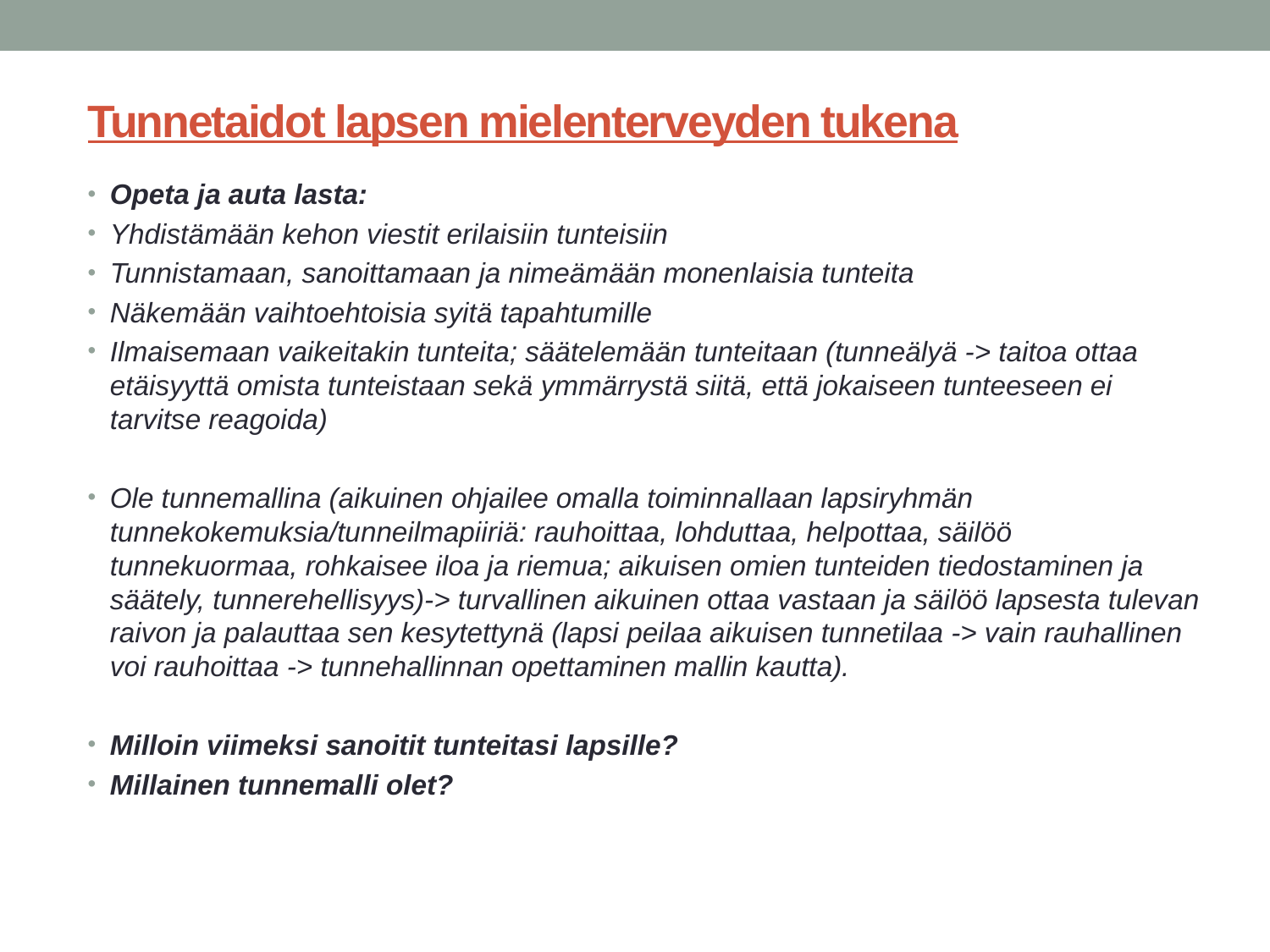

# Tunnetaidot lapsen mielenterveyden tukena

Opeta ja auta lasta:
Yhdistämään kehon viestit erilaisiin tunteisiin
Tunnistamaan, sanoittamaan ja nimeämään monenlaisia tunteita
Näkemään vaihtoehtoisia syitä tapahtumille
Ilmaisemaan vaikeitakin tunteita; säätelemään tunteitaan (tunneälyä -> taitoa ottaa etäisyyttä omista tunteistaan sekä ymmärrystä siitä, että jokaiseen tunteeseen ei tarvitse reagoida)

Ole tunnemallina (aikuinen ohjailee omalla toiminnallaan lapsiryhmän tunnekokemuksia/tunneilmapiiriä: rauhoittaa, lohduttaa, helpottaa, säilöö tunnekuormaa, rohkaisee iloa ja riemua; aikuisen omien tunteiden tiedostaminen ja säätely, tunnerehellisyys)-> turvallinen aikuinen ottaa vastaan ja säilöö lapsesta tulevan raivon ja palauttaa sen kesytettynä (lapsi peilaa aikuisen tunnetilaa -> vain rauhallinen voi rauhoittaa -> tunnehallinnan opettaminen mallin kautta).

Milloin viimeksi sanoitit tunteitasi lapsille?
Millainen tunnemalli olet?